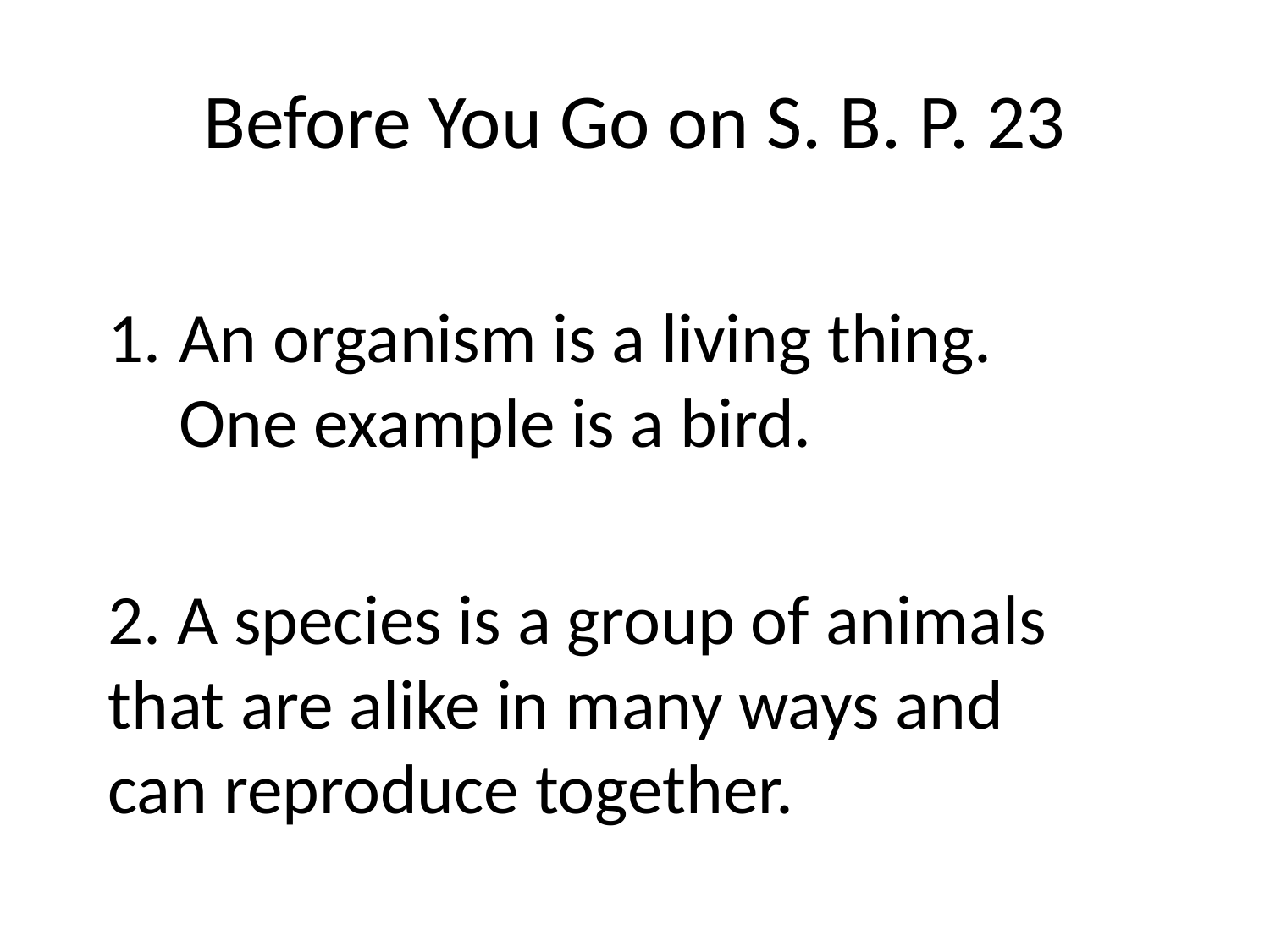

# Before You Go on S. B. P. 23
An organism is a living thing. One example is a bird.

2. A species is a group of animals that are alike in many ways and can reproduce together.